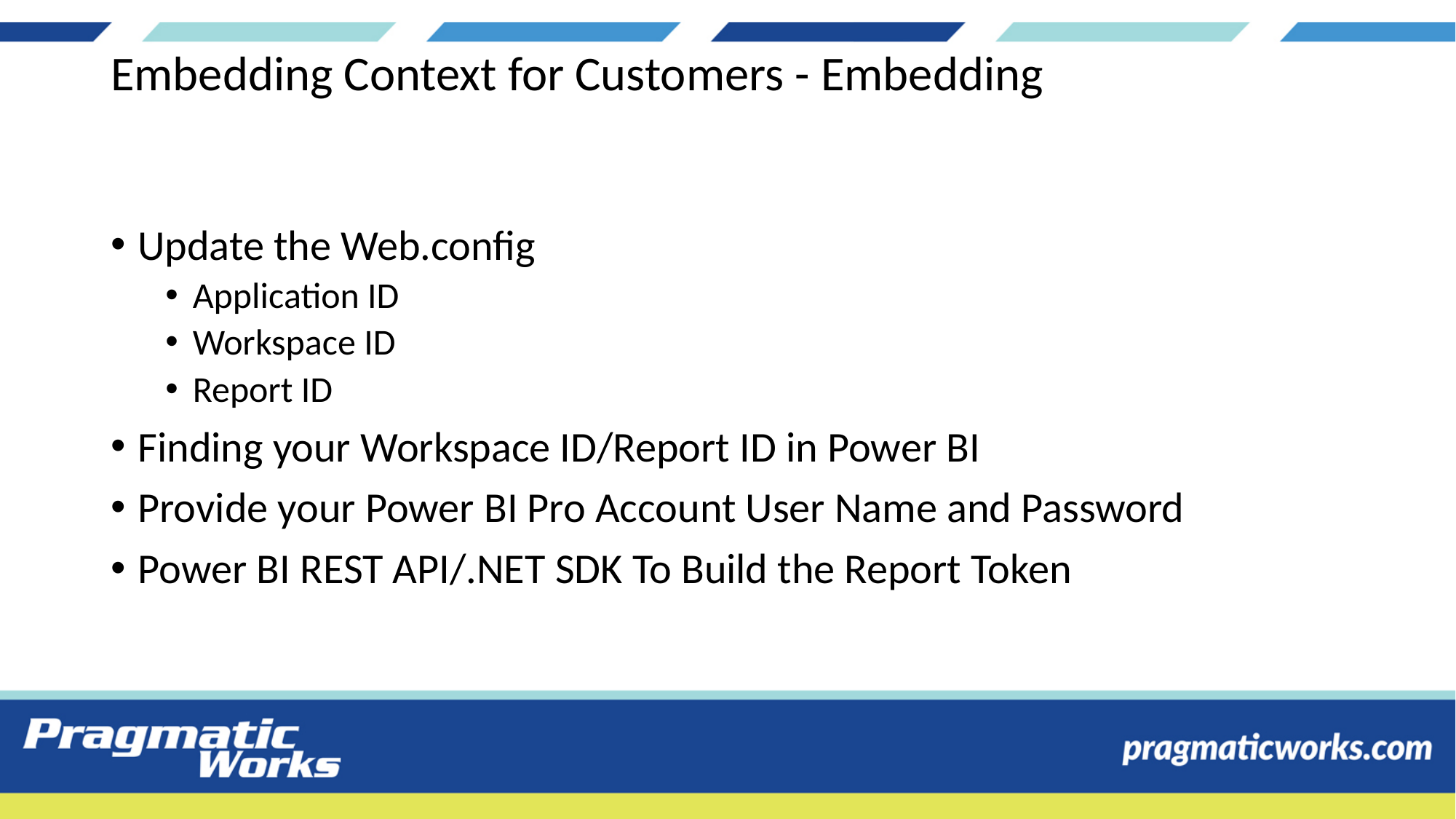

# Embedding Context for Customers - Embedding
Update the Web.config
Application ID
Workspace ID
Report ID
Finding your Workspace ID/Report ID in Power BI
Provide your Power BI Pro Account User Name and Password
Power BI REST API/.NET SDK To Build the Report Token